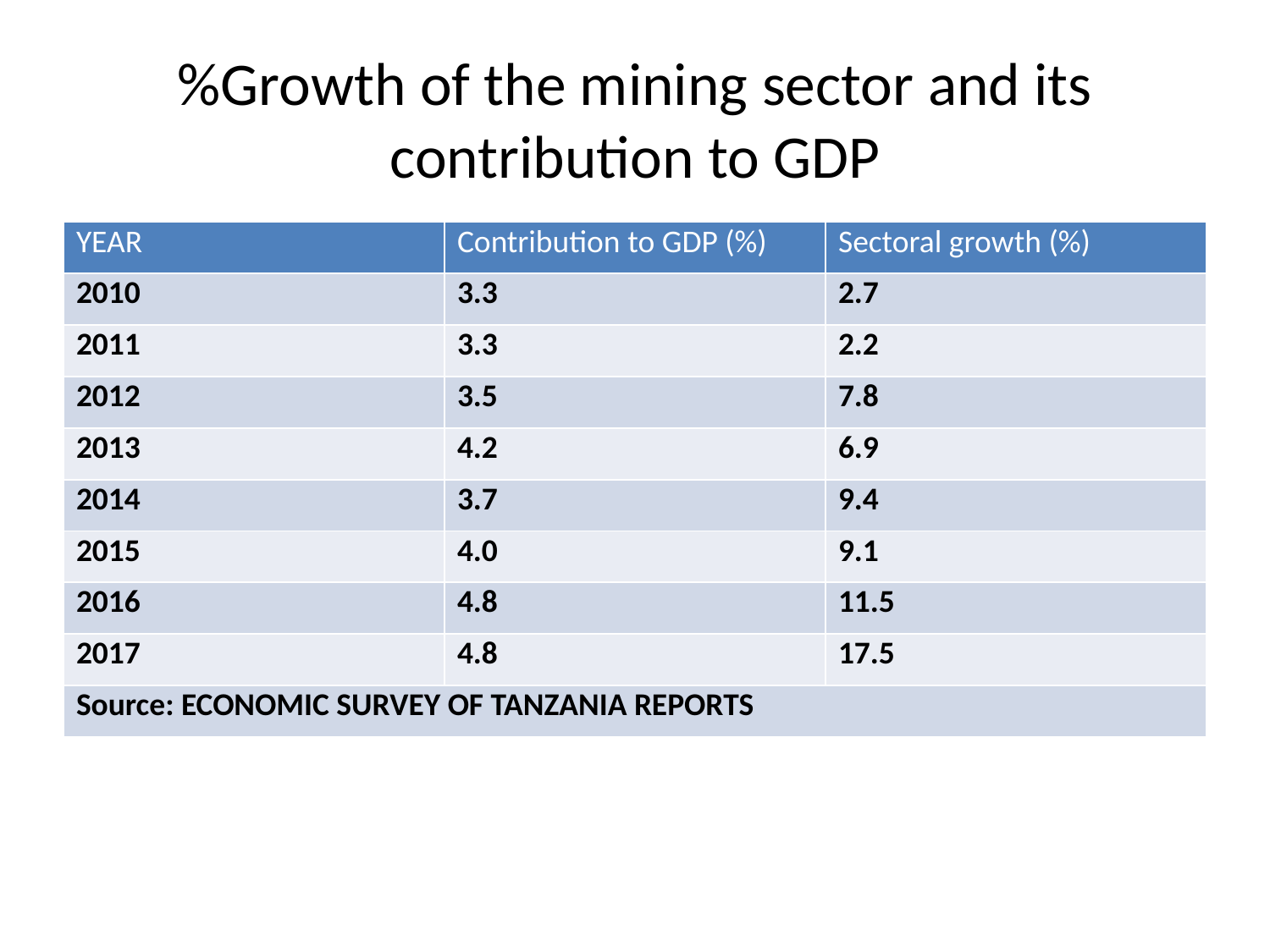

# %Growth of the mining sector and its contribution to GDP
| YEAR | Contribution to GDP (%) | Sectoral growth (%) |
| --- | --- | --- |
| 2010 | 3.3 | 2.7 |
| 2011 | 3.3 | 2.2 |
| 2012 | 3.5 | 7.8 |
| 2013 | 4.2 | 6.9 |
| 2014 | 3.7 | 9.4 |
| 2015 | 4.0 | 9.1 |
| 2016 | 4.8 | 11.5 |
| 2017 | 4.8 | 17.5 |
| Source: ECONOMIC SURVEY OF TANZANIA REPORTS |  |  |